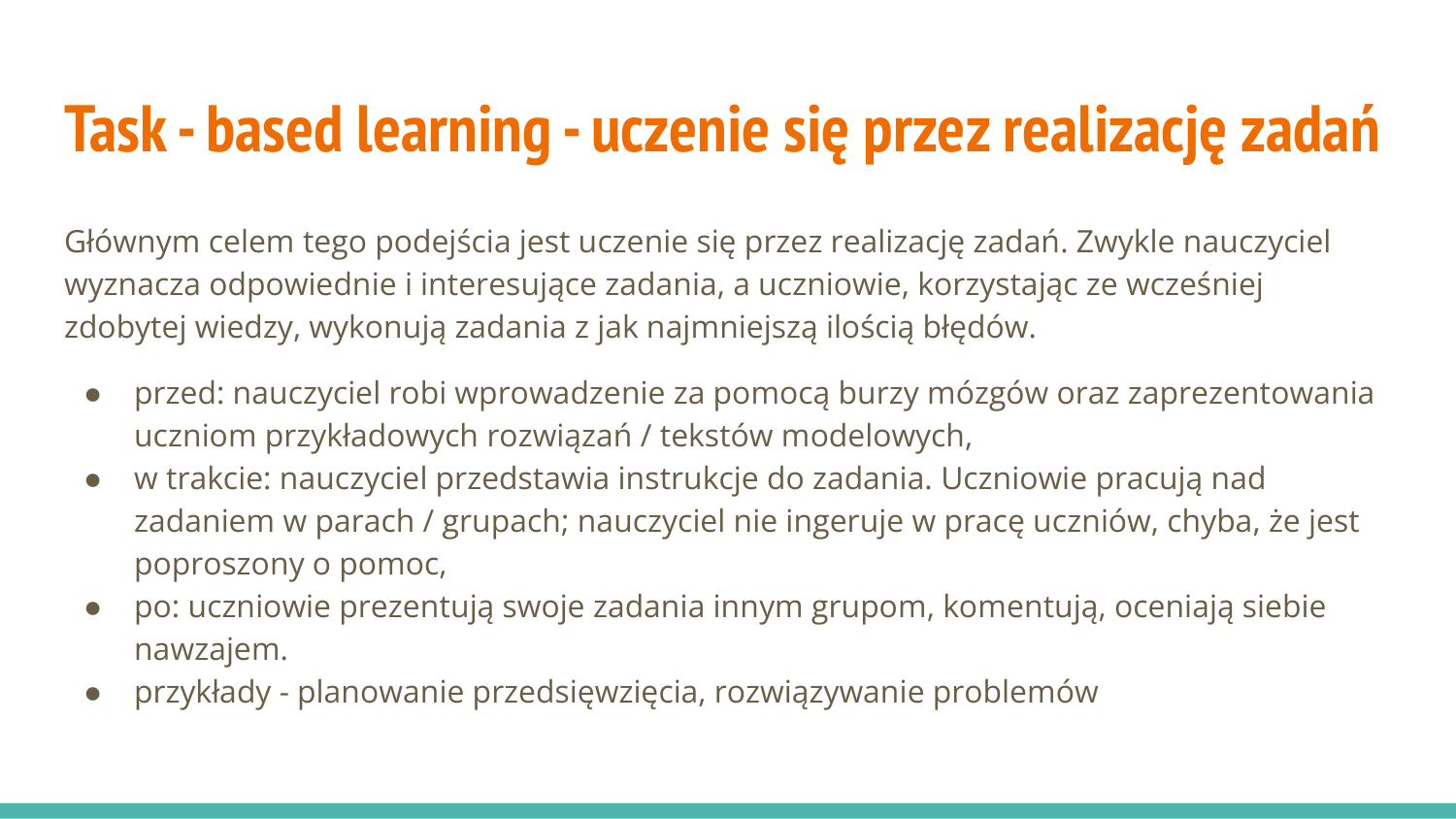

# Task - based learning - uczenie się przez realizację zadań
Głównym celem tego podejścia jest uczenie się przez realizację zadań. Zwykle nauczyciel wyznacza odpowiednie i interesujące zadania, a uczniowie, korzystając ze wcześniej zdobytej wiedzy, wykonują zadania z jak najmniejszą ilością błędów.
przed: nauczyciel robi wprowadzenie za pomocą burzy mózgów oraz zaprezentowania uczniom przykładowych rozwiązań / tekstów modelowych,
w trakcie: nauczyciel przedstawia instrukcje do zadania. Uczniowie pracują nad zadaniem w parach / grupach; nauczyciel nie ingeruje w pracę uczniów, chyba, że jest poproszony o pomoc,
po: uczniowie prezentują swoje zadania innym grupom, komentują, oceniają siebie nawzajem.
przykłady - planowanie przedsięwzięcia, rozwiązywanie problemów